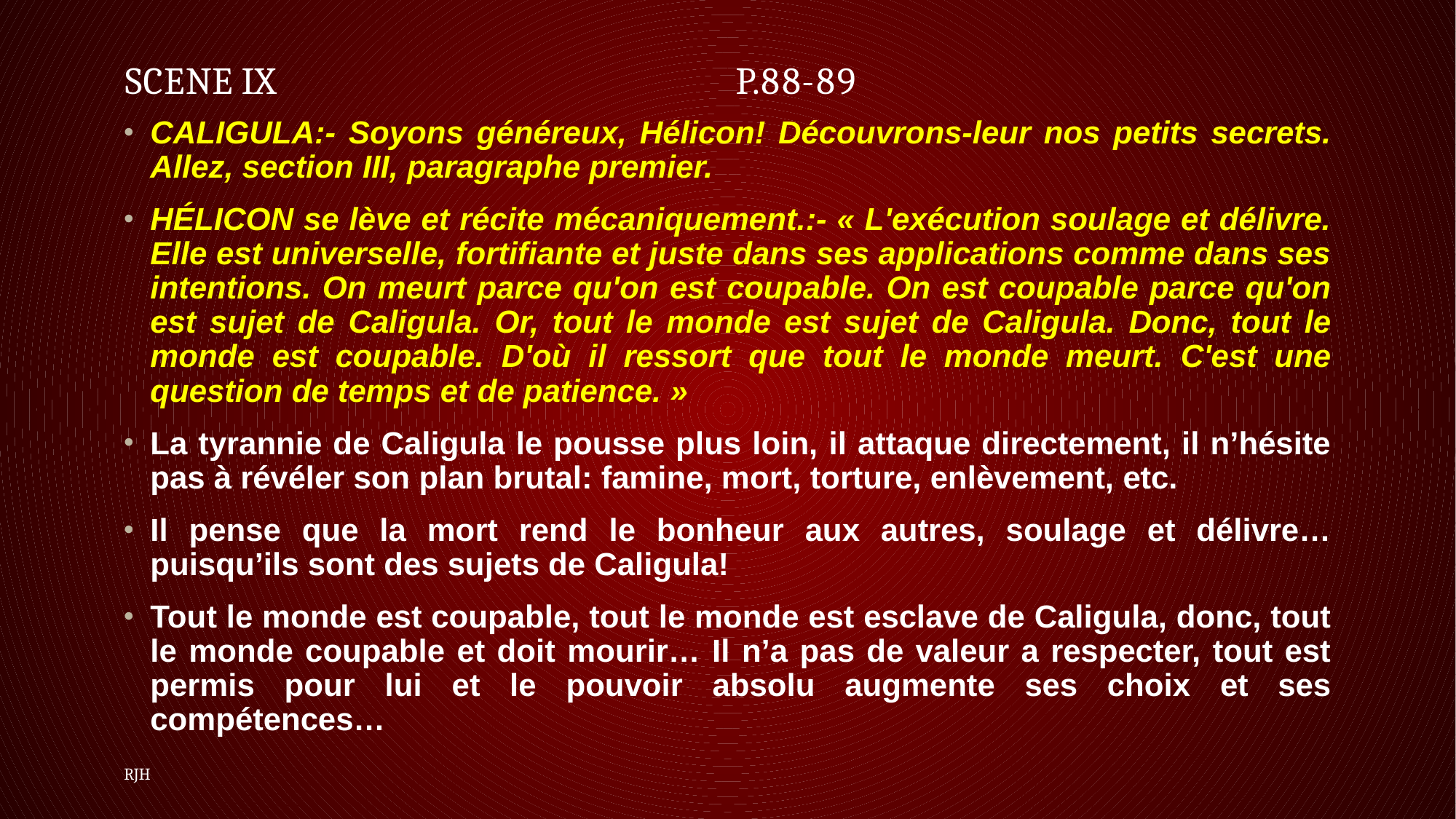

# Scene IX						p.88-89
CALIGULA:- Soyons généreux, Hélicon! Découvrons-leur nos petits secrets. Allez, section III, paragraphe premier.
HÉLICON se lève et récite mécaniquement.:- « L'exécution soulage et délivre. Elle est universelle, fortifiante et juste dans ses applications comme dans ses intentions. On meurt parce qu'on est coupable. On est coupable parce qu'on est sujet de Caligula. Or, tout le monde est sujet de Caligula. Donc, tout le monde est coupable. D'où il ressort que tout le monde meurt. C'est une question de temps et de patience. »
La tyrannie de Caligula le pousse plus loin, il attaque directement, il n’hésite pas à révéler son plan brutal: famine, mort, torture, enlèvement, etc.
Il pense que la mort rend le bonheur aux autres, soulage et délivre…puisqu’ils sont des sujets de Caligula!
Tout le monde est coupable, tout le monde est esclave de Caligula, donc, tout le monde coupable et doit mourir… Il n’a pas de valeur a respecter, tout est permis pour lui et le pouvoir absolu augmente ses choix et ses compétences…
RJH